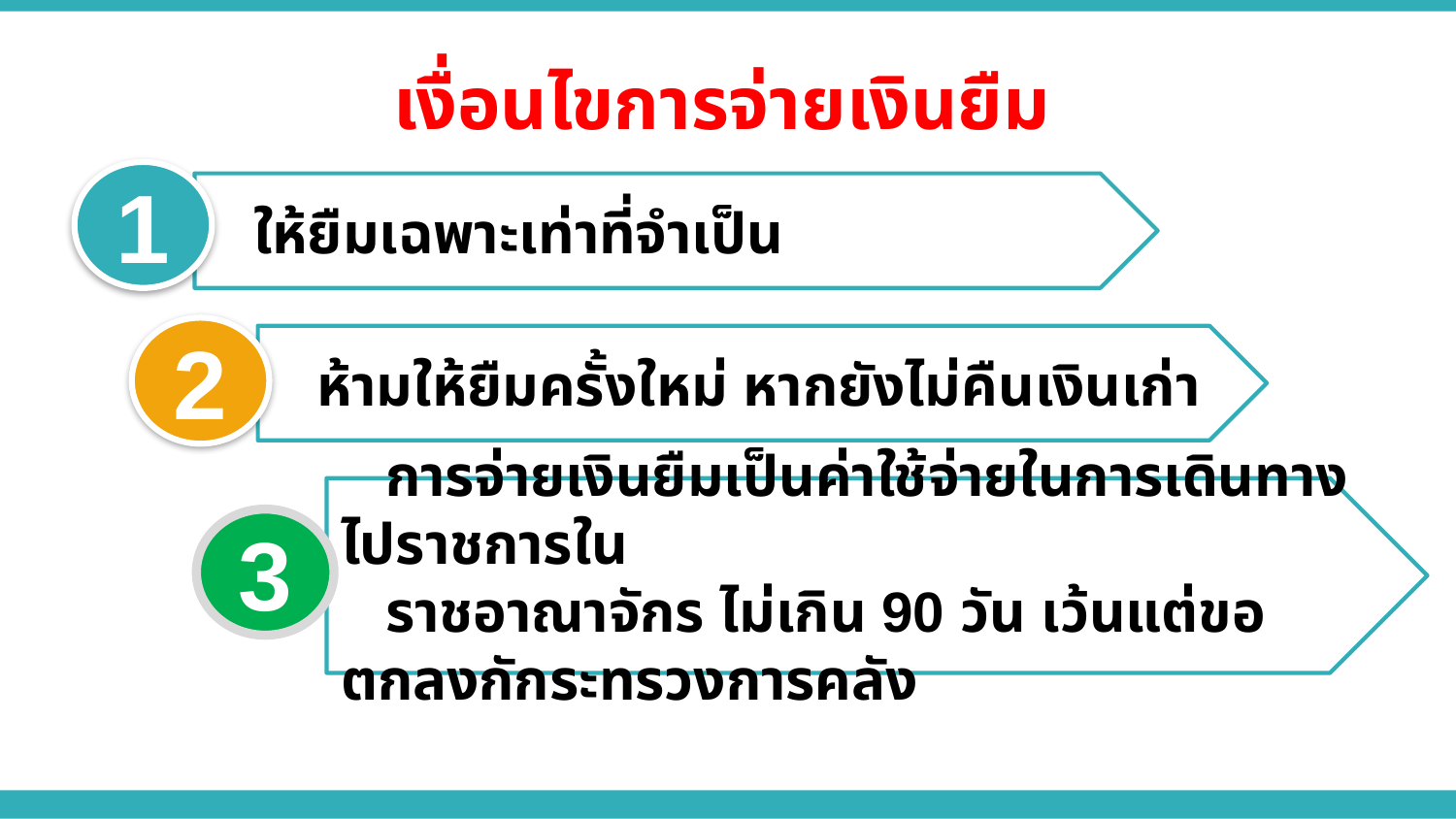

เงื่อนไขการจ่ายเงินยืม
1
   ให้ยืมเฉพาะเท่าที่จำเป็น
2
   ห้ามให้ยืมครั้งใหม่ หากยังไม่คืนเงินเก่า
   การจ่ายเงินยืมเป็นค่าใช้จ่ายในการเดินทางไปราชการใน
   ราชอาณาจักร ไม่เกิน 90 วัน เว้นแต่ขอตกลงกักระทรวงการคลัง
3